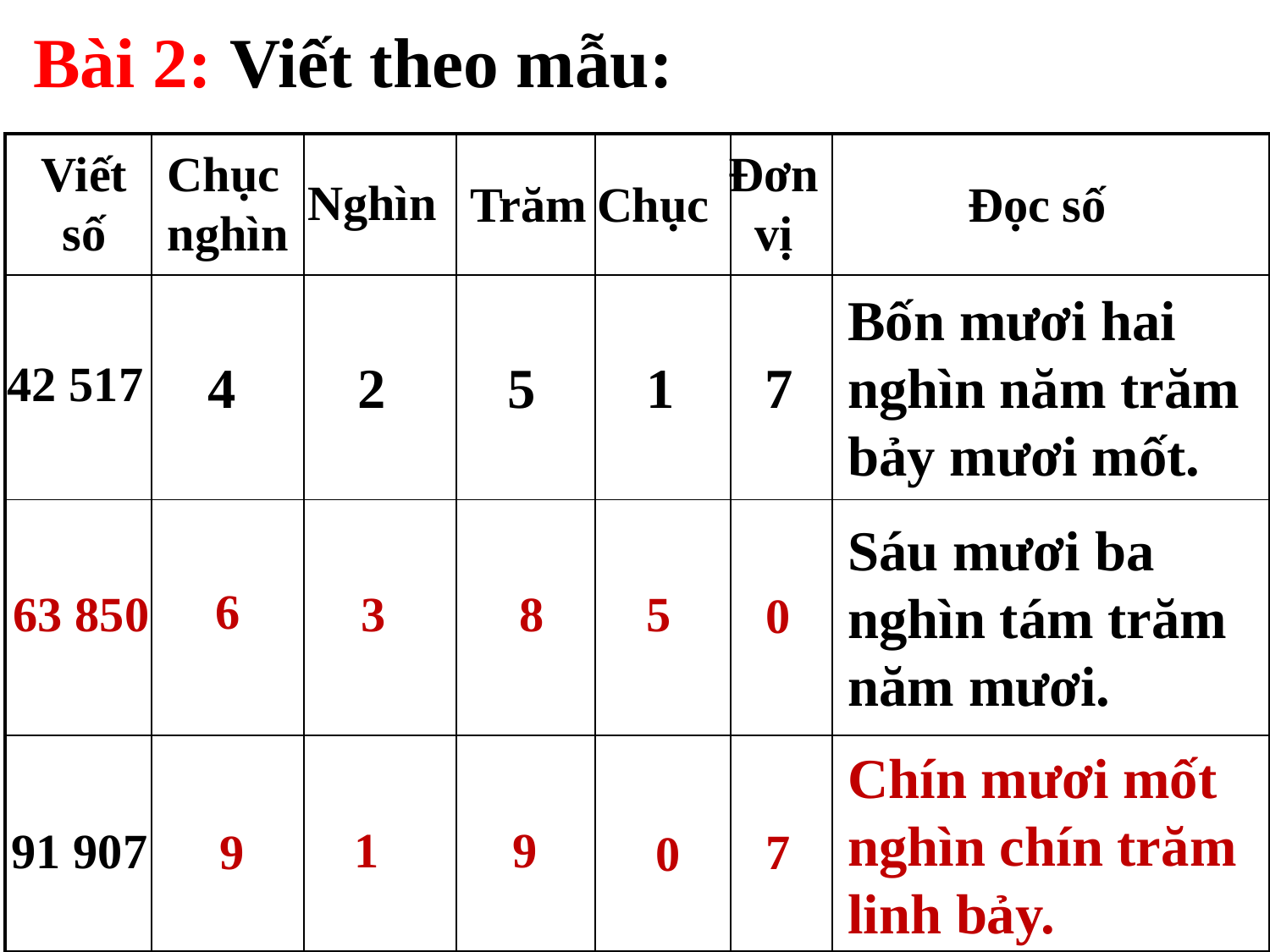

Bài 2: Viết theo mẫu:
|  |  |  |  |  |  |  |
| --- | --- | --- | --- | --- | --- | --- |
|  |  |  |  |  |  |  |
|  |  |  |  |  |  |  |
|  |  |  |  |  |  |  |
Đơn vị
Viết số
Chục nghìn
Nghìn
Trăm
Chục
Đọc số
Bốn mươi hai nghìn năm trăm bảy mươi mốt.
42 517
4
2
5
1
7
Sáu mươi ba nghìn tám trăm năm mươi.
6
63 850
3
8
5
0
Chín mươi mốt nghìn chín trăm linh bảy.
1
9
91 907
9
7
0